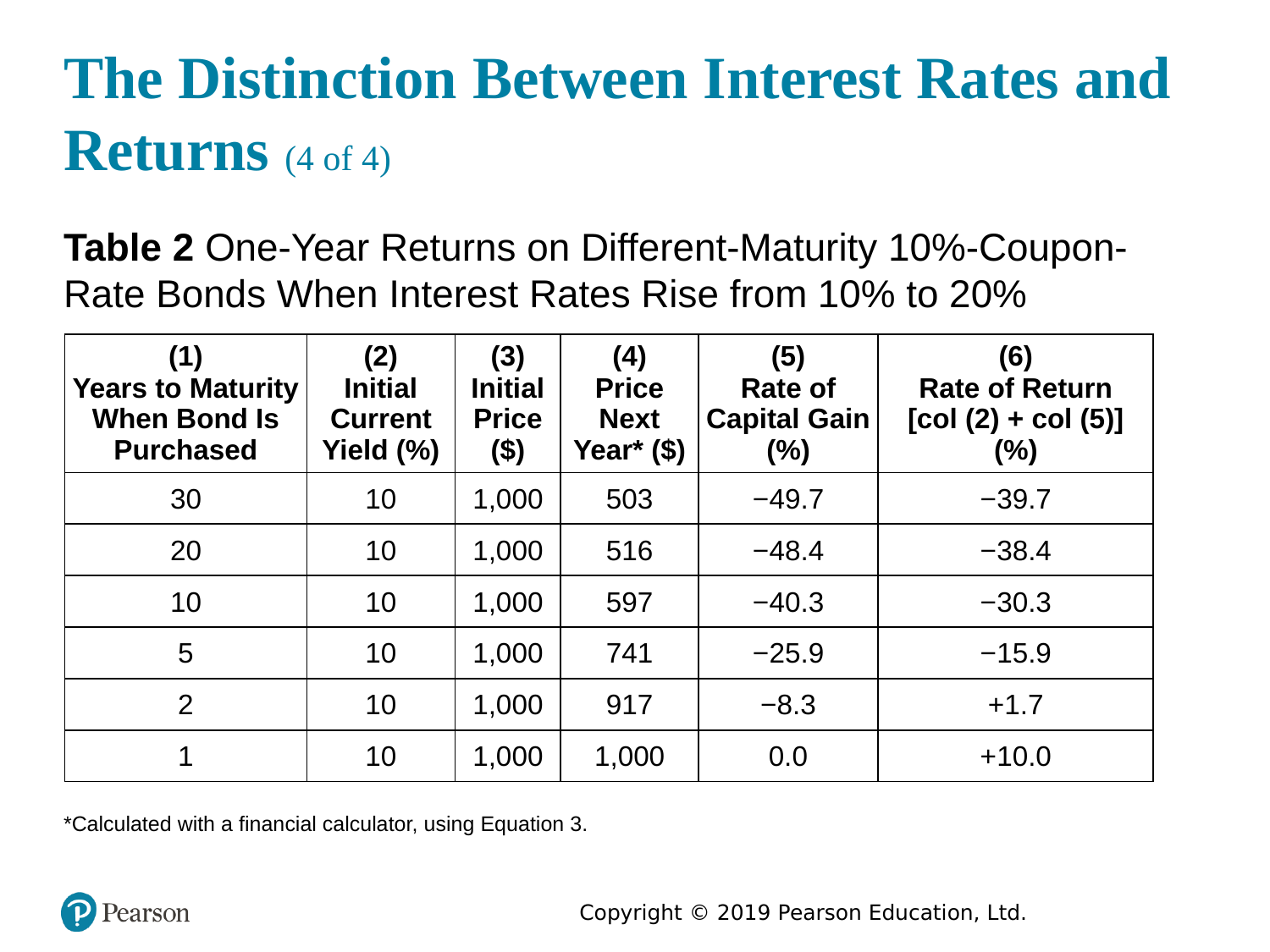

# The Distinction Between Interest Rates and Returns (4 of 4)
Table 2 One-Year Returns on Different-Maturity 10%-Coupon-Rate Bonds When Interest Rates Rise from 10% to 20%
| (1) Years to Maturity When Bond Is Purchased | (2) Initial Current Yield (%) | (3) Initial Price ($) | (4) Price Next Year\* ($) | (5) Rate of Capital Gain (%) | (6) Rate of Return [col (2) + col (5)] (%) |
| --- | --- | --- | --- | --- | --- |
| 30 | 10 | 1,000 | 503 | −49.7 | −39.7 |
| 20 | 10 | 1,000 | 516 | −48.4 | −38.4 |
| 10 | 10 | 1,000 | 597 | −40.3 | −30.3 |
| 5 | 10 | 1,000 | 741 | −25.9 | −15.9 |
| 2 | 10 | 1,000 | 917 | −8.3 | +1.7 |
| 1 | 10 | 1,000 | 1,000 | 0.0 | +10.0 |
*Calculated with a financial calculator, using Equation 3.